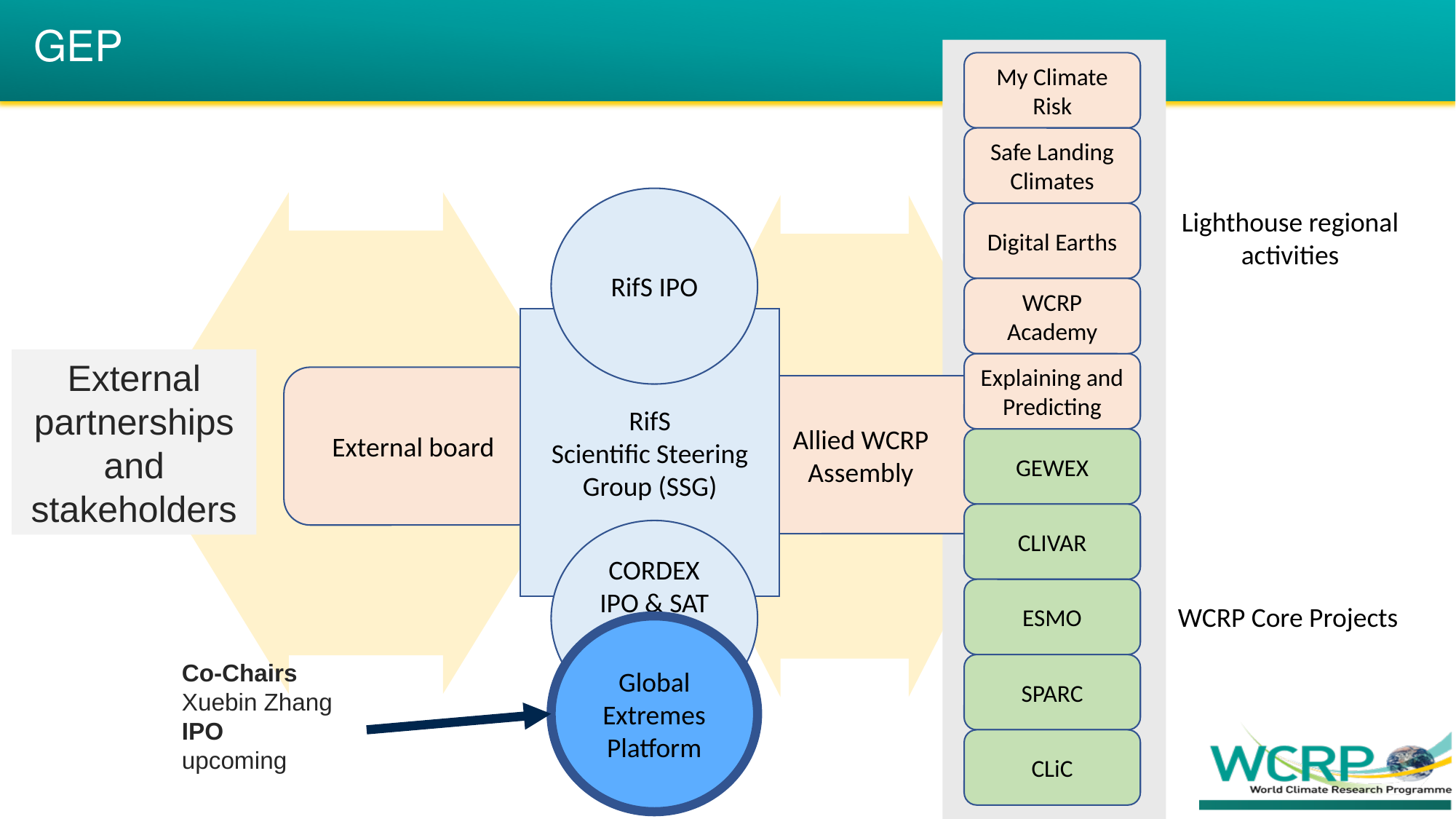

GEP

My Climate Risk
Safe Landing Climates
Digital Earths
WCRP Academy
Explaining and Predicting
RifS IPO

Lighthouse regional activities
RifS
Scientific Steering Group (SSG)
External partnerships and stakeholders
External board
Allied WCRP Assembly
GEWEX
CLIVAR
ESMO
SPARC
CLiC
CORDEX IPO & SAT

WCRP Core Projects
Global Extremes Platform
Co-Chairs
Xuebin Zhang
IPO
upcoming